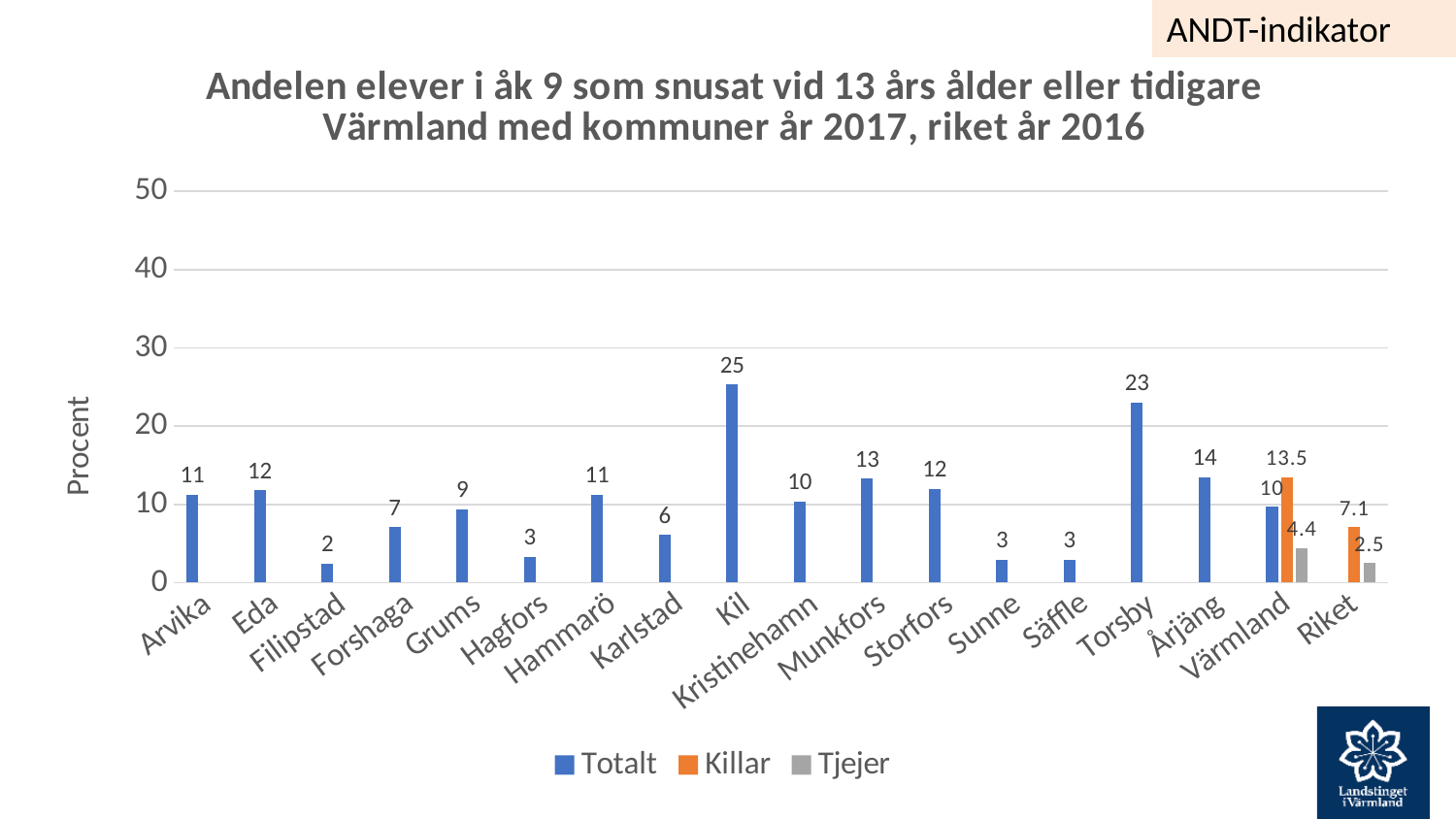

ANDT-indikator

### Chart: Andelen elever i åk 9 som snusat vid 13 års ålder eller tidigare
Värmland med kommuner år 2017, riket år 2016

| Category | Totalt | Killar | Tjejer |
|---|---|---|---|
| Arvika | 11.2 | None | None |
| Eda | 11.8 | None | None |
| Filipstad | 2.4 | None | None |
| Forshaga | 7.1 | None | None |
| Grums | 9.4 | None | None |
| Hagfors | 3.3 | None | None |
| Hammarö | 11.2 | None | None |
| Karlstad | 6.1 | None | None |
| Kil | 25.3 | None | None |
| Kristinehamn | 10.4 | None | None |
| Munkfors | 13.3 | None | None |
| Storfors | 12.0 | None | None |
| Sunne | 2.9 | None | None |
| Säffle | 2.9 | None | None |
| Torsby | 23.0 | None | None |
| Årjäng | 13.5 | None | None |
| Värmland | 9.7 | 13.5 | 4.4 |
| Riket | None | 7.1 | 2.5 |